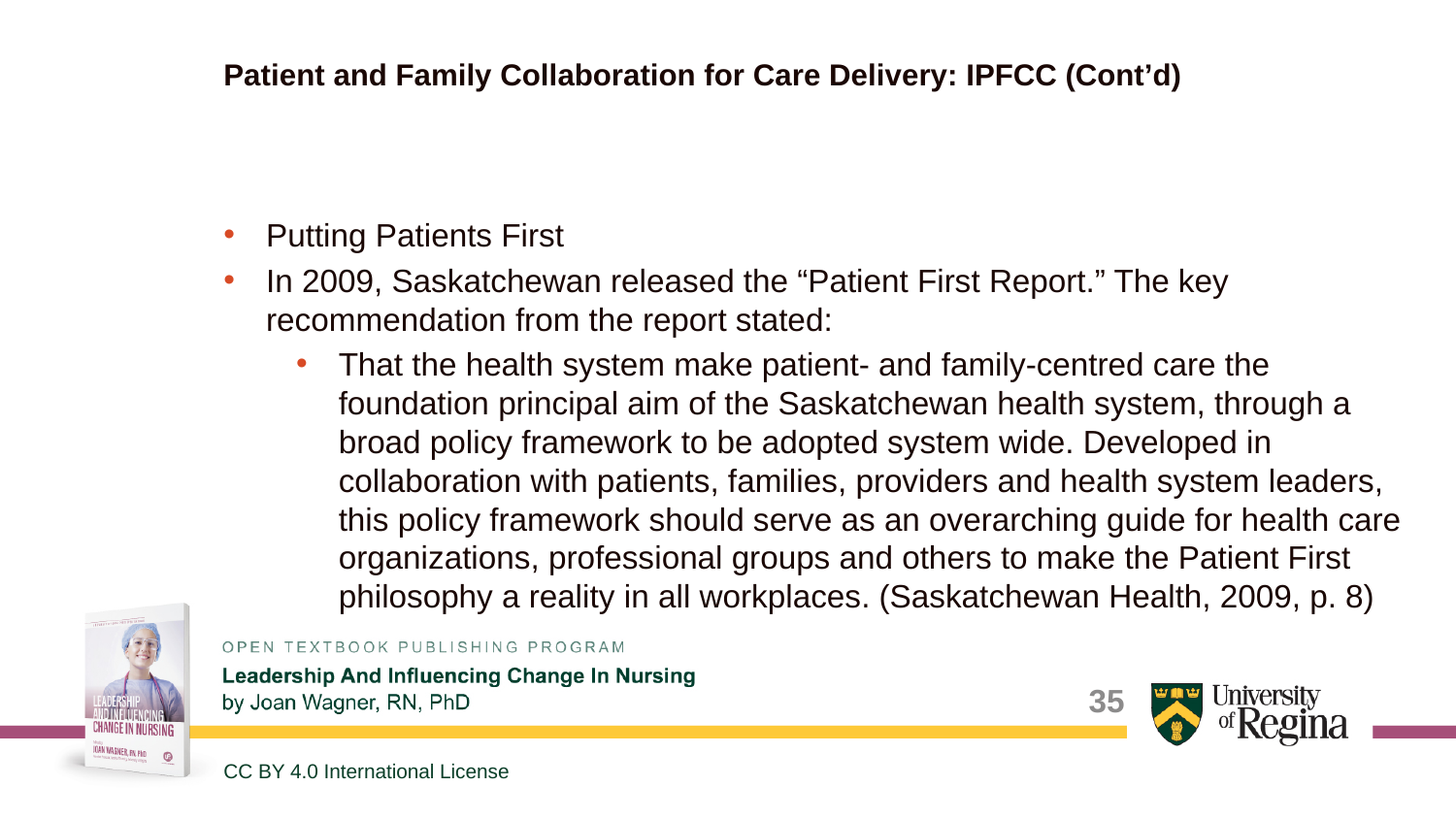

# Patient and Family Collaboration for Care Delivery: IPFCC (Cont’d)
Putting Patients First
In 2009, Saskatchewan released the “Patient First Report.” The key recommendation from the report stated:
That the health system make patient- and family-centred care the foundation principal aim of the Saskatchewan health system, through a broad policy framework to be adopted system wide. Developed in collaboration with patients, families, providers and health system leaders, this policy framework should serve as an overarching guide for health care organizations, professional groups and others to make the Patient First philosophy a reality in all workplaces. (Saskatchewan Health, 2009, p. 8)
35
CC BY 4.0 International License